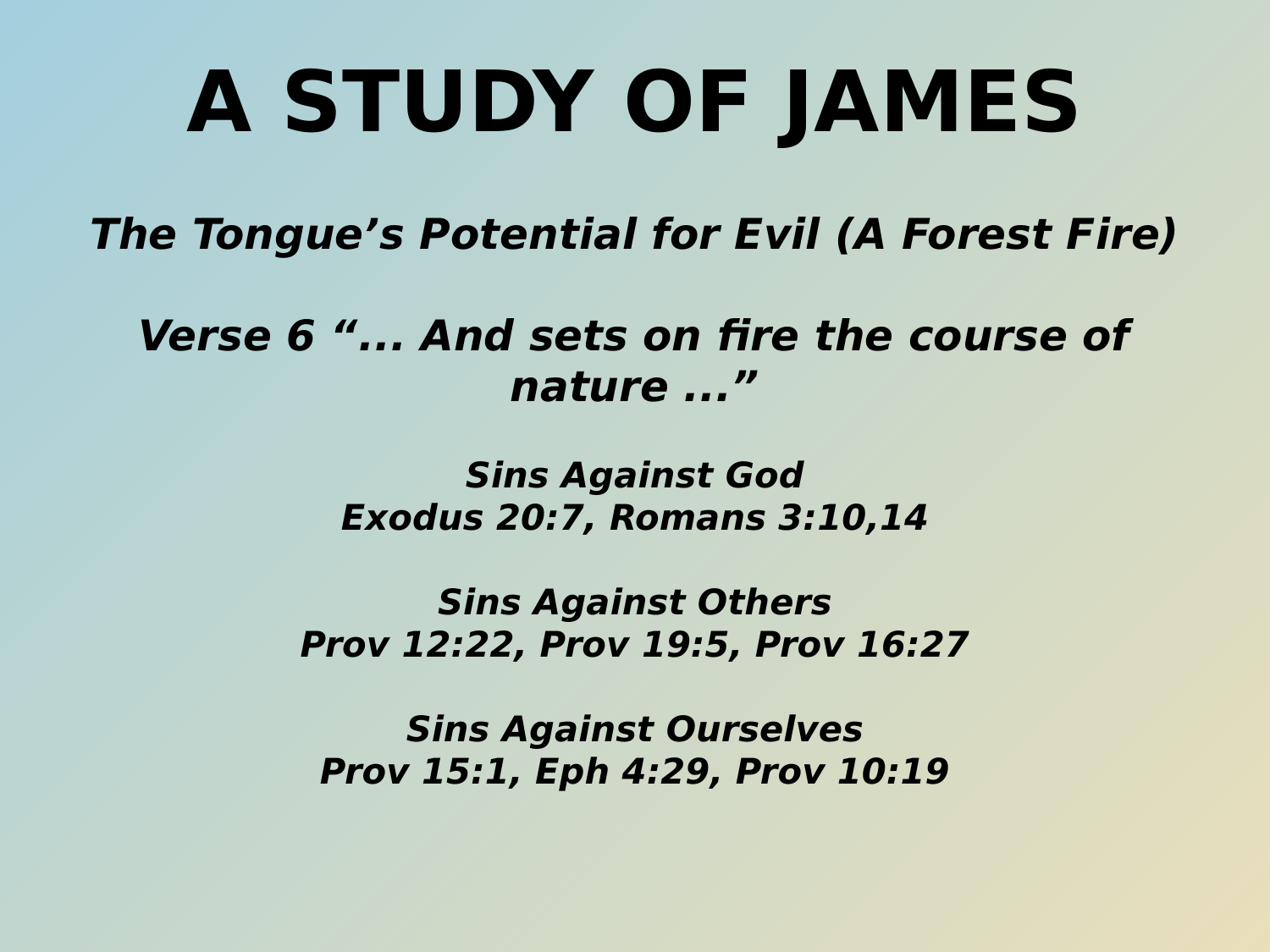

# A Study of James
The Tongue’s Potential for Evil (A Forest Fire)

Verse 6 “... And sets on fire the course of nature ...”

Sins Against God
Exodus 20:7, Romans 3:10,14

Sins Against Others
Prov 12:22, Prov 19:5, Prov 16:27

Sins Against Ourselves
Prov 15:1, Eph 4:29, Prov 10:19